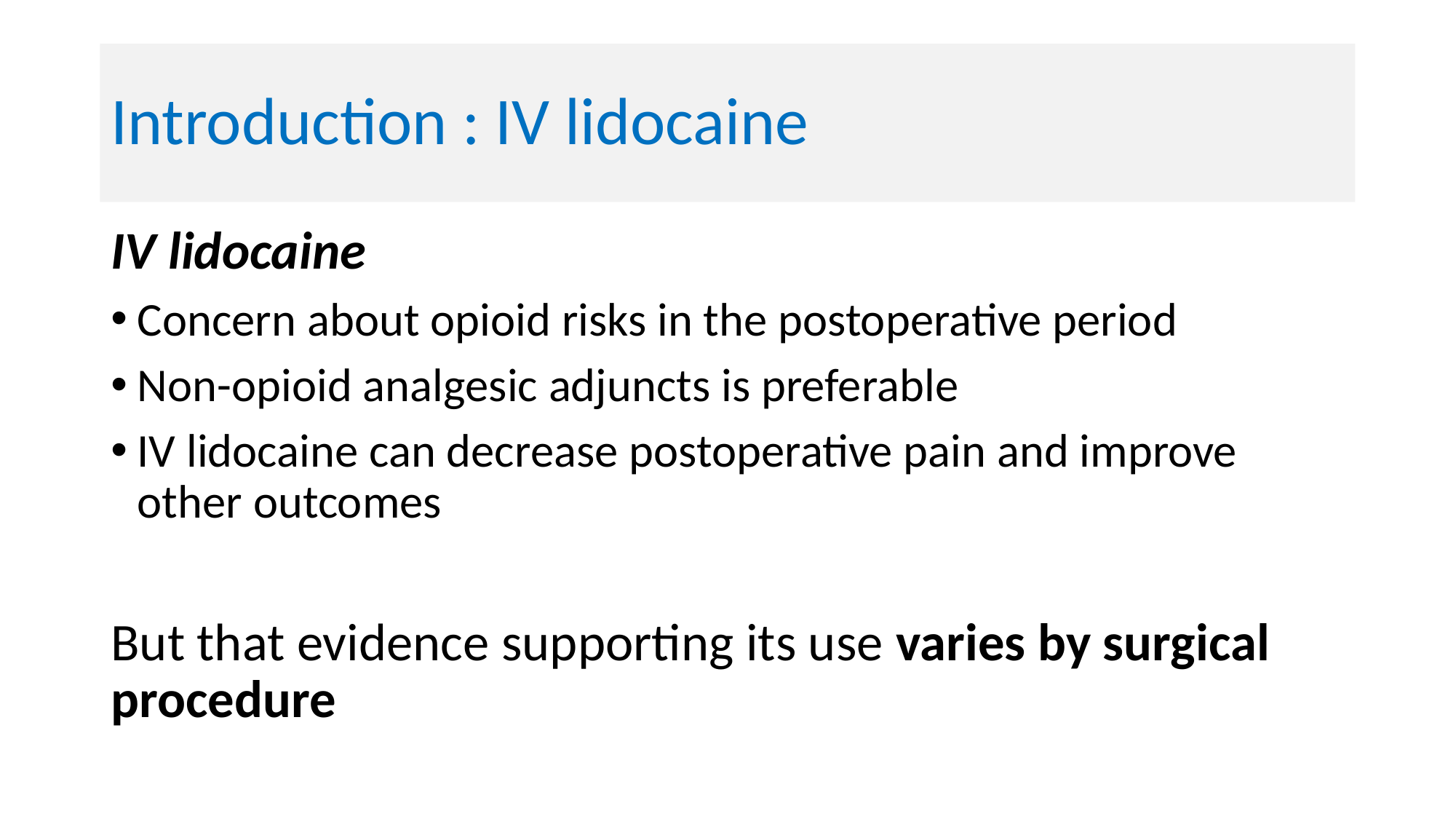

# Introduction : IV lidocaine
IV lidocaine
Concern about opioid risks in the postoperative period
Non-opioid analgesic adjuncts is preferable
IV lidocaine can decrease postoperative pain and improve other outcomes

But that evidence supporting its use varies by surgical procedure